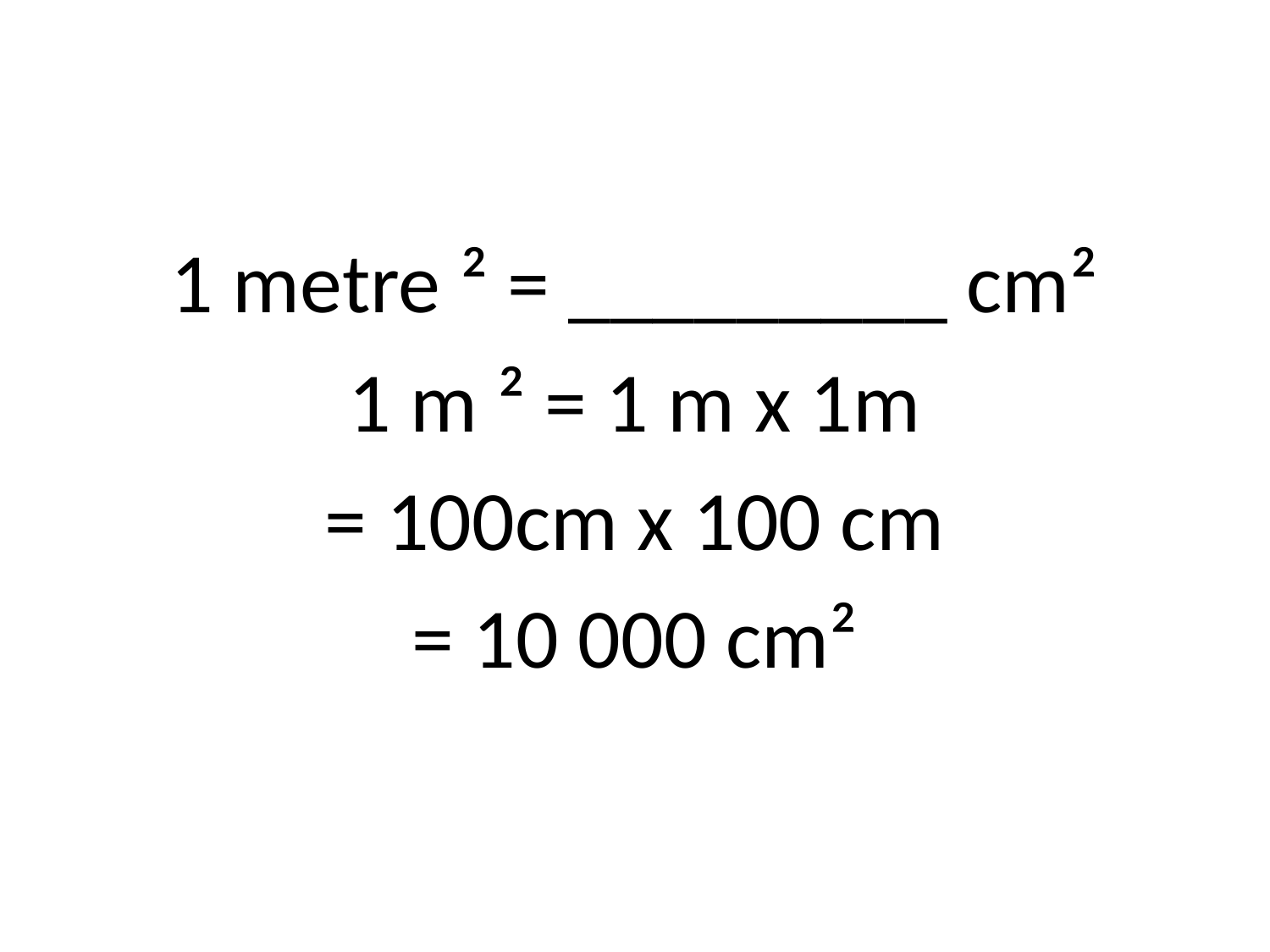

#
1 metre ² = _________ cm²
1 m ² = 1 m x 1m
= 100cm x 100 cm
= 10 000 cm²